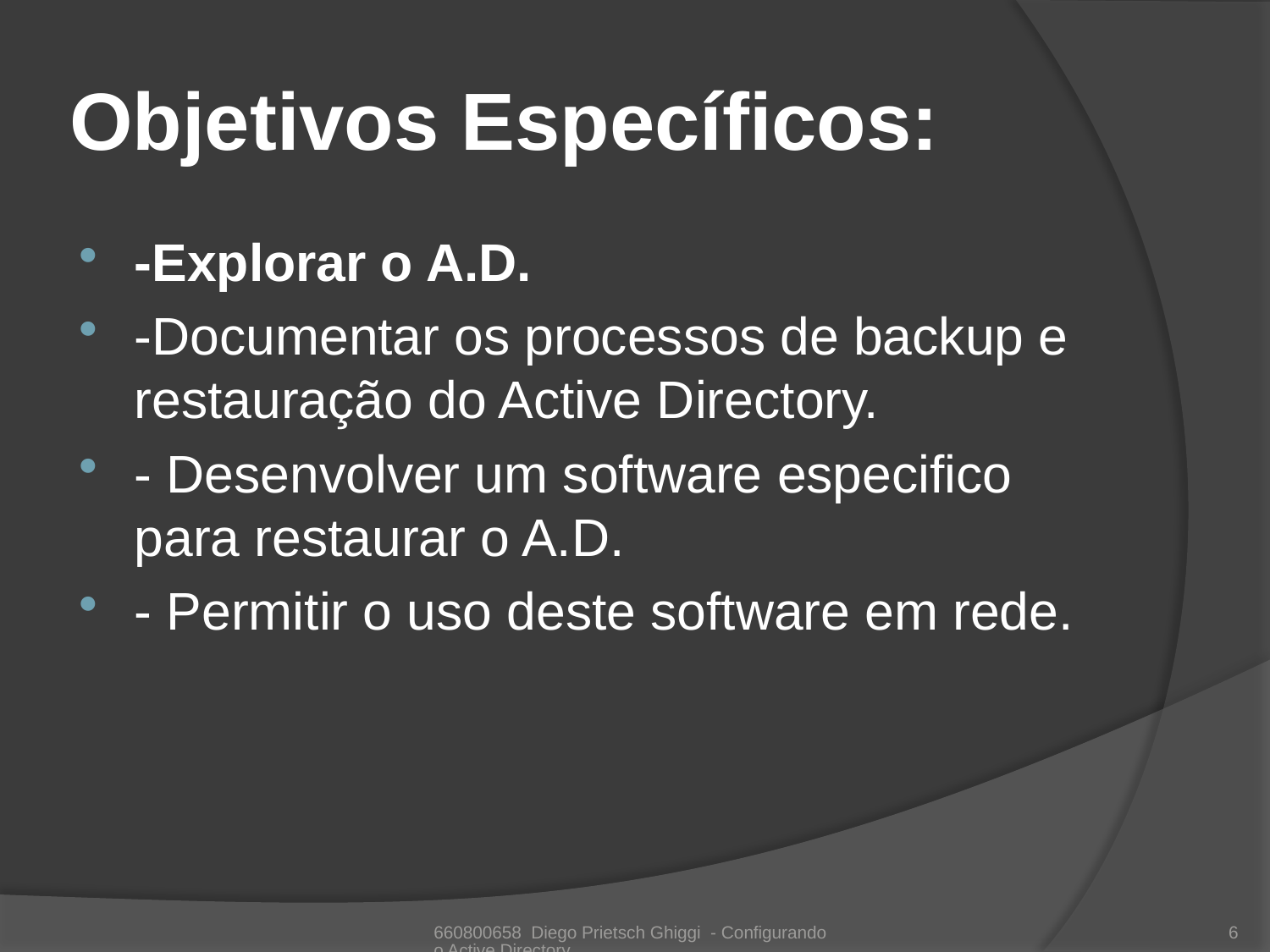

# Objetivos Específicos:
-Explorar o A.D.
-Documentar os processos de backup e restauração do Active Directory.
- Desenvolver um software especifico para restaurar o A.D.
- Permitir o uso deste software em rede.

660800658  Diego Prietsch Ghiggi  - Configurando o Active Directory
6